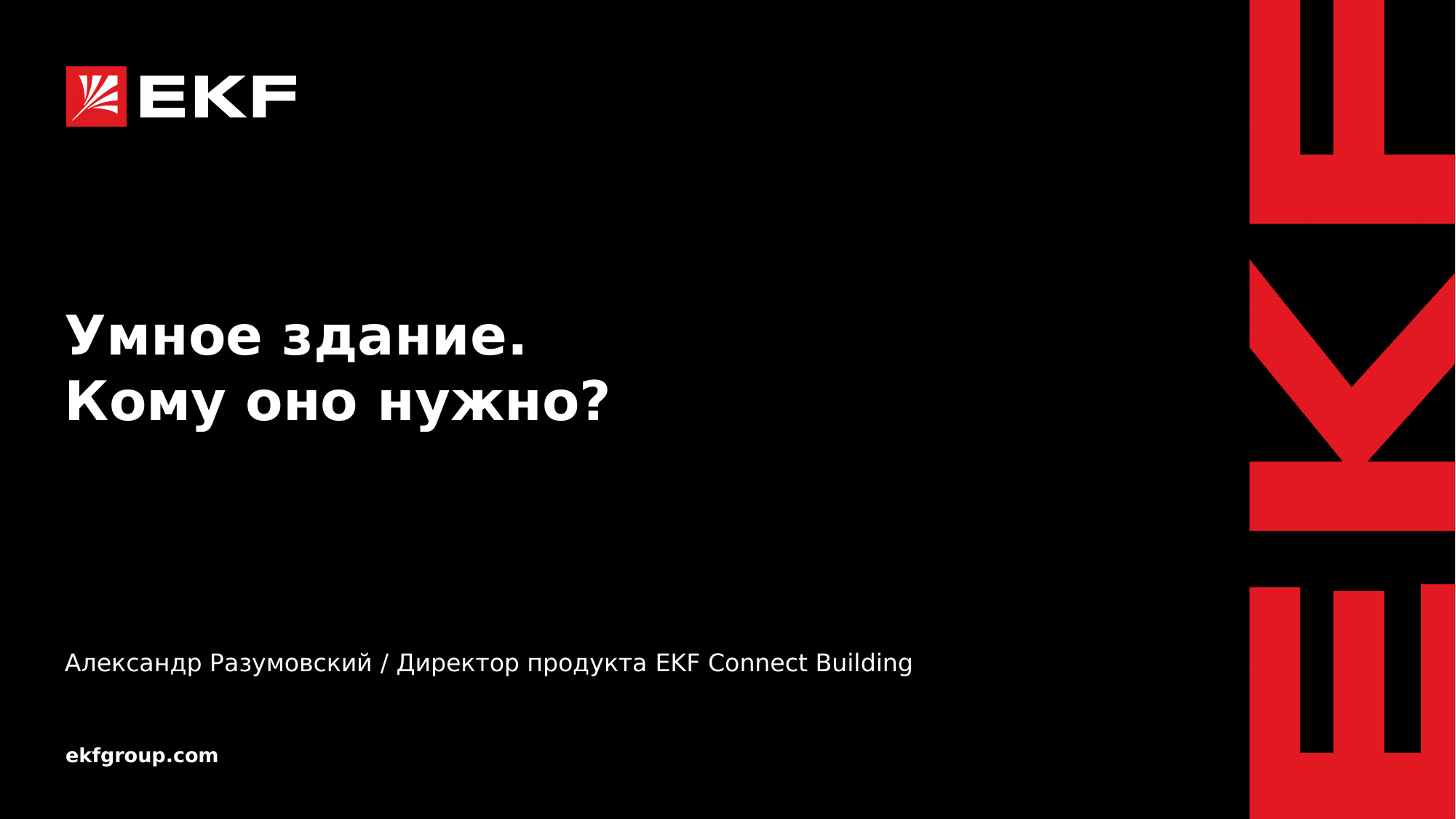

Умное здание.
Кому оно нужно?

Александр Разумовский / Директор продукта EKF Connect Building